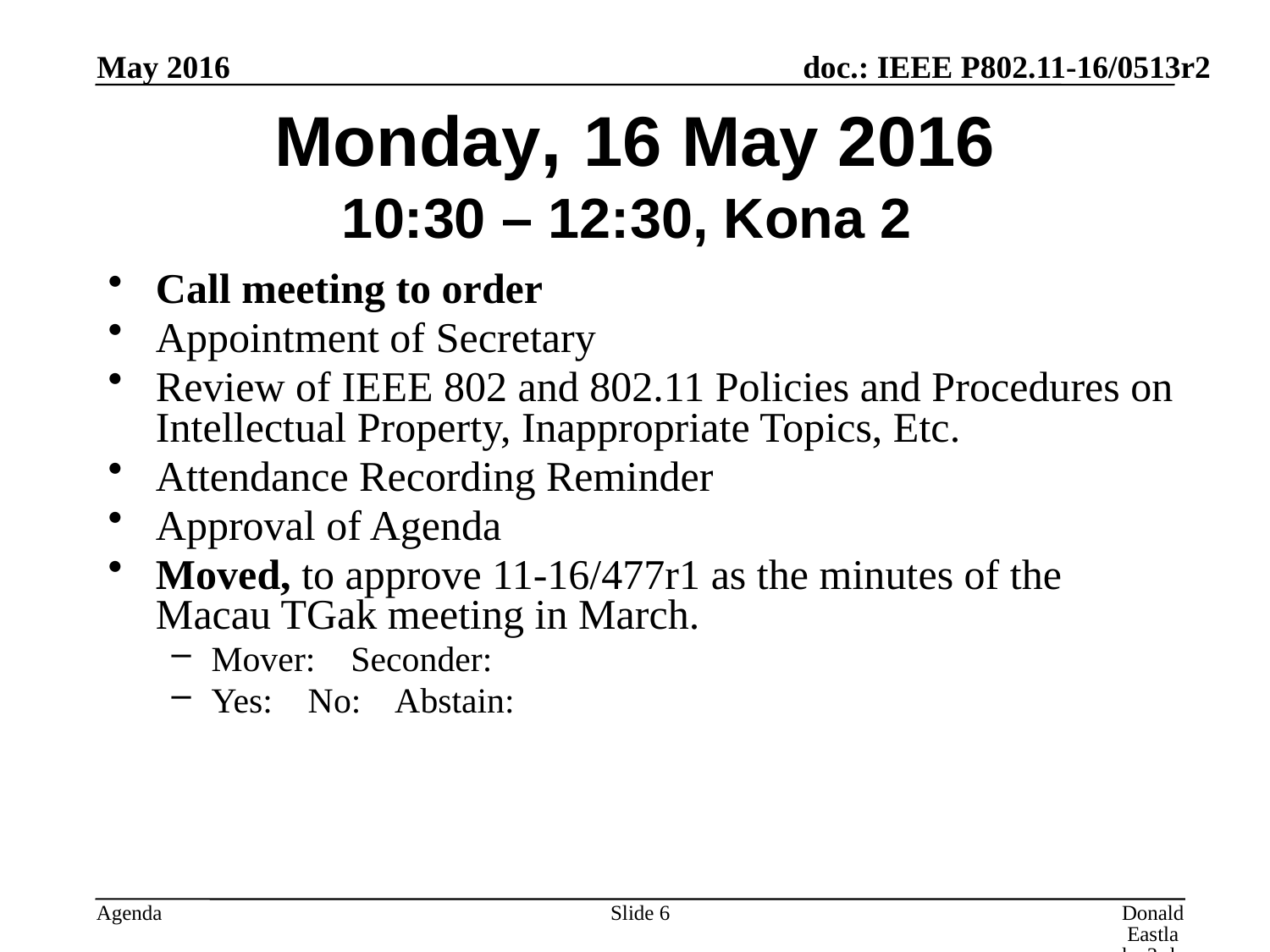

May 2016
# Monday, 16 May 2016 10:30 – 12:30, Kona 2
Call meeting to order
Appointment of Secretary
Review of IEEE 802 and 802.11 Policies and Procedures on Intellectual Property, Inappropriate Topics, Etc.
Attendance Recording Reminder
Approval of Agenda
Moved, to approve 11-16/477r1 as the minutes of the Macau TGak meeting in March.
Mover:    Seconder:
Yes:    No:    Abstain:

Slide 6
Donald Eastlake 3rd, Huawei Technologies